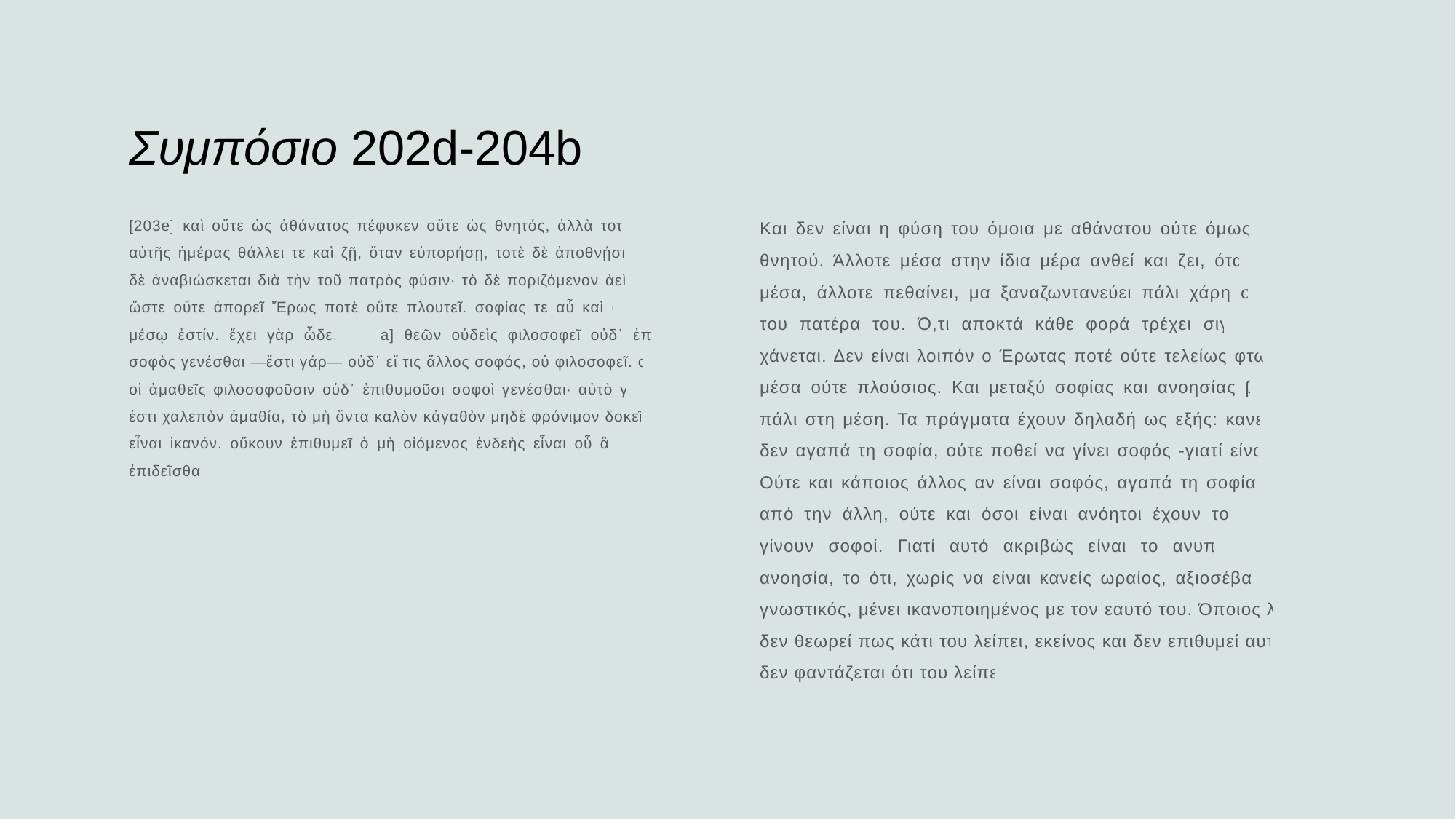

# Συμπόσιο 202d-204b
[203e] καὶ οὔτε ὡς ἀθάνατος πέφυκεν οὔτε ὡς θνητός, ἀλλὰ τοτὲ μὲν τῆς αὐτῆς ἡμέρας θάλλει τε καὶ ζῇ, ὅταν εὐπορήσῃ, τοτὲ δὲ ἀποθνῄσκει, πάλιν δὲ ἀναβιώσκεται διὰ τὴν τοῦ πατρὸς φύσιν· τὸ δὲ ποριζόμενον ἀεὶ ὑπεκρεῖ, ὥστε οὔτε ἀπορεῖ Ἔρως ποτὲ οὔτε πλουτεῖ. σοφίας τε αὖ καὶ ἀμαθίας ἐν μέσῳ ἐστίν. ἔχει γὰρ ὧδε. [204a] θεῶν οὐδεὶς φιλοσοφεῖ οὐδ᾽ ἐπιθυμεῖ σοφὸς γενέσθαι —ἔστι γάρ— οὐδ᾽ εἴ τις ἄλλος σοφός, οὐ φιλοσοφεῖ. οὐδ᾽ αὖ οἱ ἀμαθεῖς φιλοσοφοῦσιν οὐδ᾽ ἐπιθυμοῦσι σοφοὶ γενέσθαι· αὐτὸ γὰρ τοῦτό ἐστι χαλεπὸν ἀμαθία, τὸ μὴ ὄντα καλὸν κἀγαθὸν μηδὲ φρόνιμον δοκεῖν αὑτῷ εἶναι ἱκανόν. οὔκουν ἐπιθυμεῖ ὁ μὴ οἰόμενος ἐνδεὴς εἶναι οὗ ἂν μὴ οἴηται ἐπιδεῖσθαι.
Και δεν είναι η φύση του όμοια με αθάνατου ούτε όμως πάλι με θνητού. Άλλοτε μέσα στην ίδια μέρα ανθεί και ζει, όταν βρει τα μέσα, άλλοτε πεθαίνει, μα ξαναζωντανεύει πάλι χάρη στη φύση του πατέρα του. Ό,τι αποκτά κάθε φορά τρέχει σιγά σιγά και χάνεται. Δεν είναι λοιπόν ο Έρωτας ποτέ ούτε τελείως φτωχός σε μέσα ούτε πλούσιος. Και μεταξύ σοφίας και ανοησίας βρίσκεται πάλι στη μέση. Τα πράγματα έχουν δηλαδή ως εξής: κανείς θεός δεν αγαπά τη σοφία, ούτε ποθεί να γίνει σοφός -γιατί είναι. [204] Ούτε και κάποιος άλλος αν είναι σοφός, αγαπά τη σοφία. Όμως, από την άλλη, ούτε και όσοι είναι ανόητοι έχουν τον πόθο να γίνουν σοφοί. Γιατί αυτό ακριβώς είναι το ανυπόφορο στην ανοησία, το ότι, χωρίς να είναι κανείς ωραίος, αξιοσέβαστος και γνωστικός, μένει ικανοποιημένος με τον εαυτό του. Όποιος λοιπόν δεν θεωρεί πως κάτι του λείπει, εκείνος και δεν επιθυμεί αυτό που δεν φαντάζεται ότι του λείπει.»